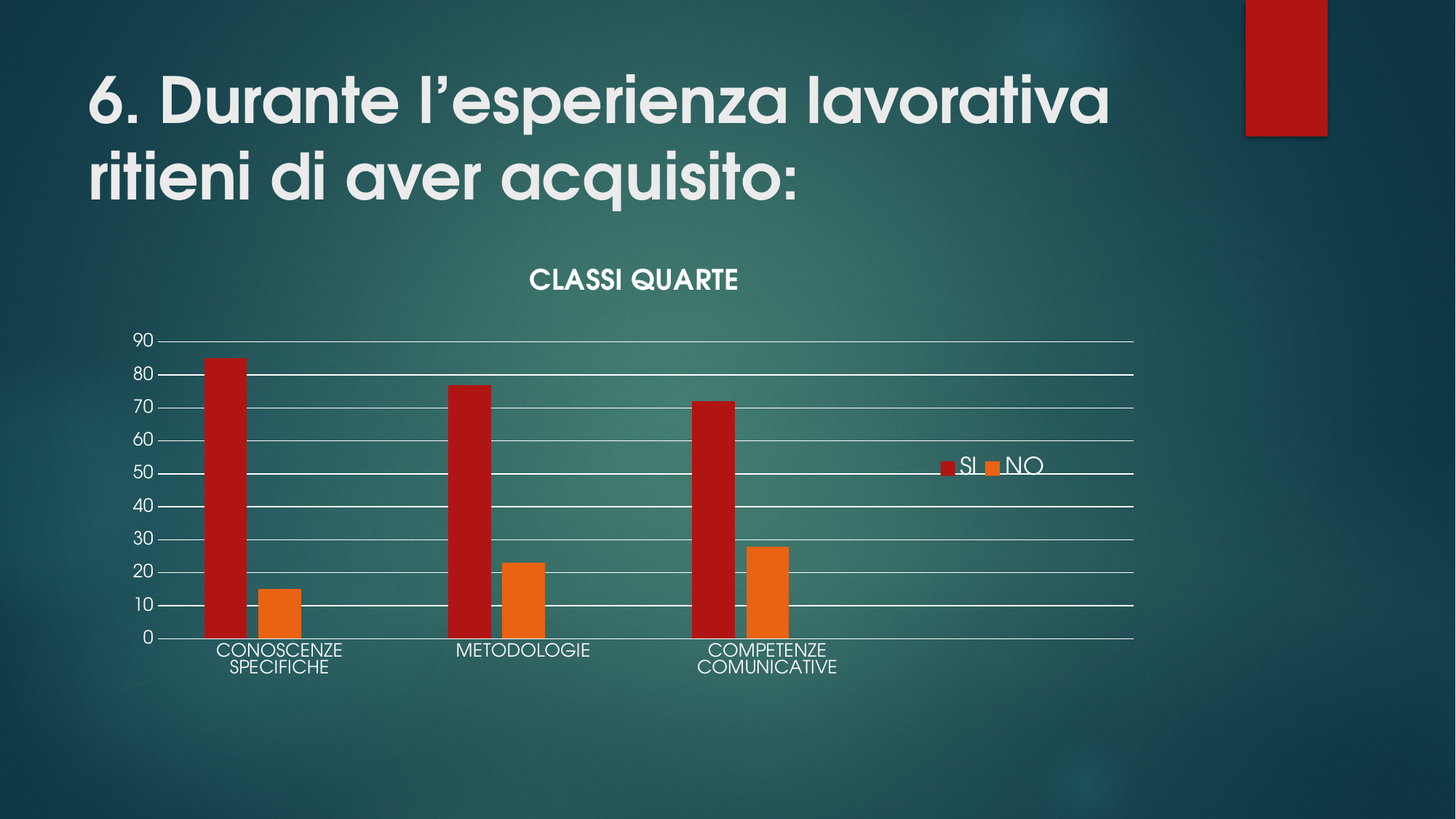

# 6. Durante l’esperienza lavorativa ritieni di aver acquisito:

### Chart: CLASSI QUARTE

| Category | SI | NO | Colonna1 |
|---|---|---|---|
| CONOSCENZE SPECIFICHE | 85.0 | 15.0 | None |
| METODOLOGIE | 77.0 | 23.0 | None |
| COMPETENZE COMUNICATIVE | 72.0 | 28.0 | None |